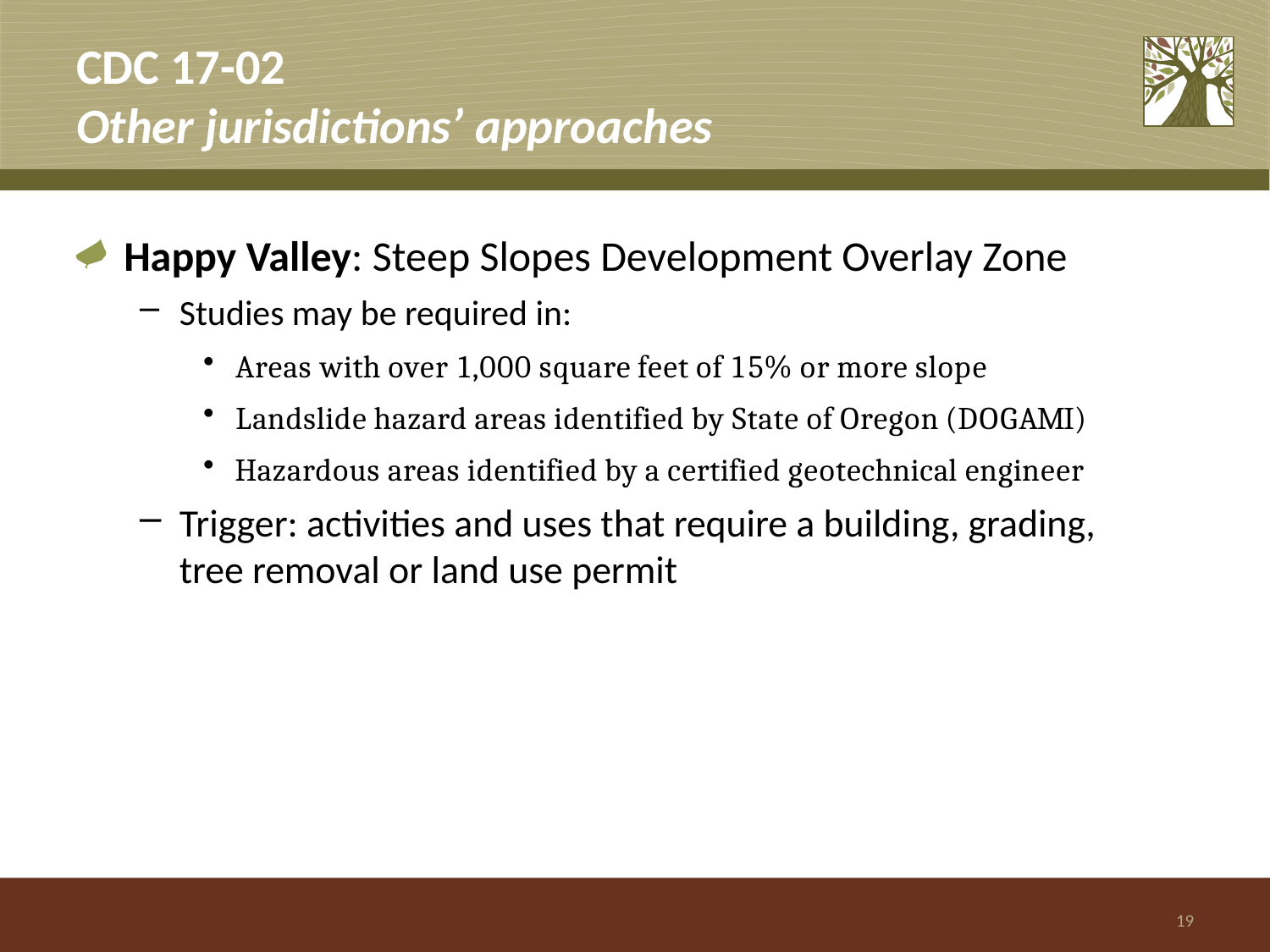

# CDC 17-02 Other jurisdictions’ approaches
Happy Valley: Steep Slopes Development Overlay Zone
Studies may be required in:
Areas with over 1,000 square feet of 15% or more slope
Landslide hazard areas identified by State of Oregon (DOGAMI)
Hazardous areas identified by a certified geotechnical engineer
Trigger: activities and uses that require a building, grading, tree removal or land use permit